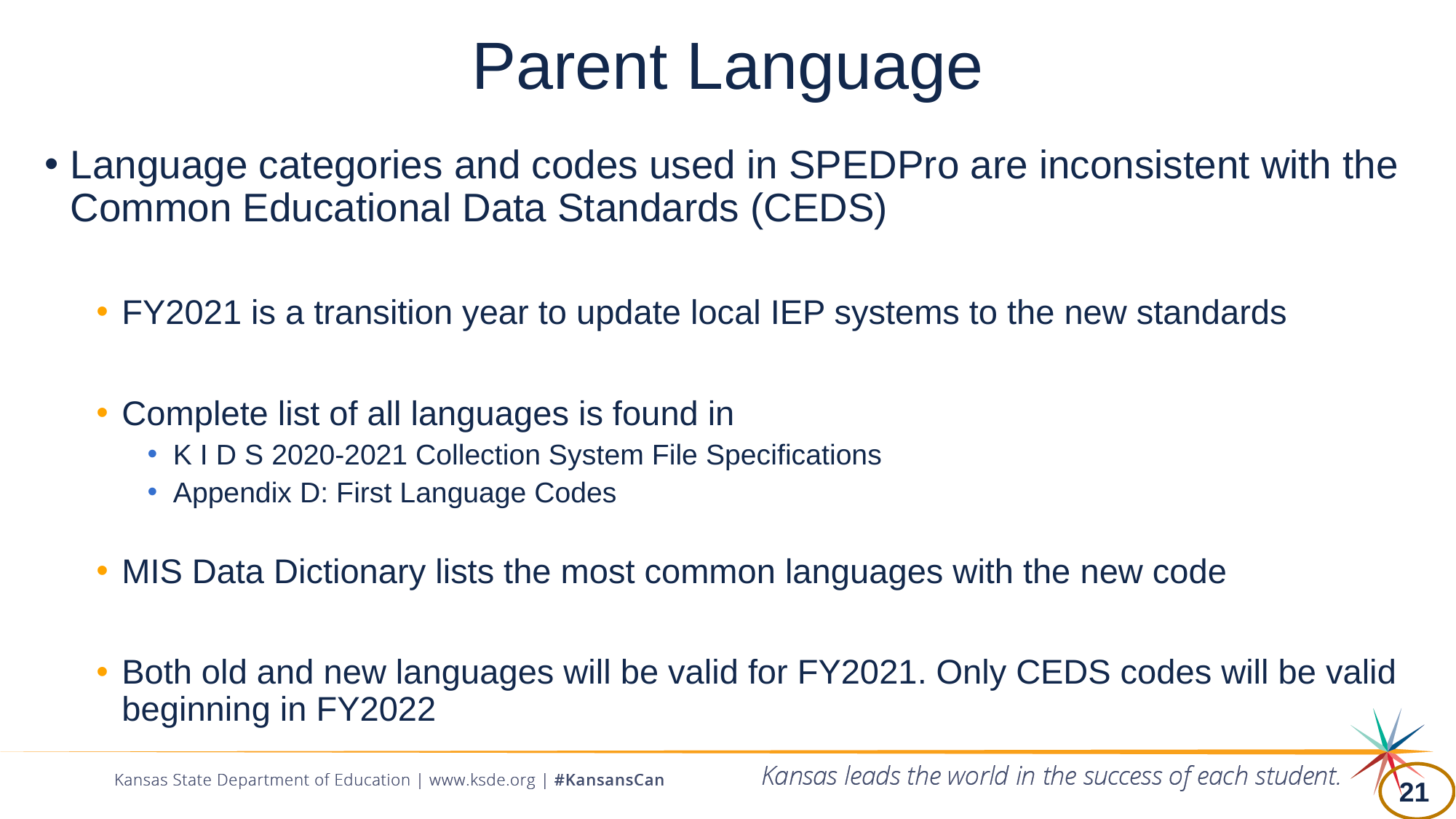

# Parent Language
Language categories and codes used in SPEDPro are inconsistent with the Common Educational Data Standards (CEDS)

FY2021 is a transition year to update local IEP systems to the new standards

Complete list of all languages is found in
K I D S 2020-2021 Collection System File Specifications
Appendix D: First Language Codes

MIS Data Dictionary lists the most common languages with the new code

Both old and new languages will be valid for FY2021. Only CEDS codes will be valid beginning in FY2022

21